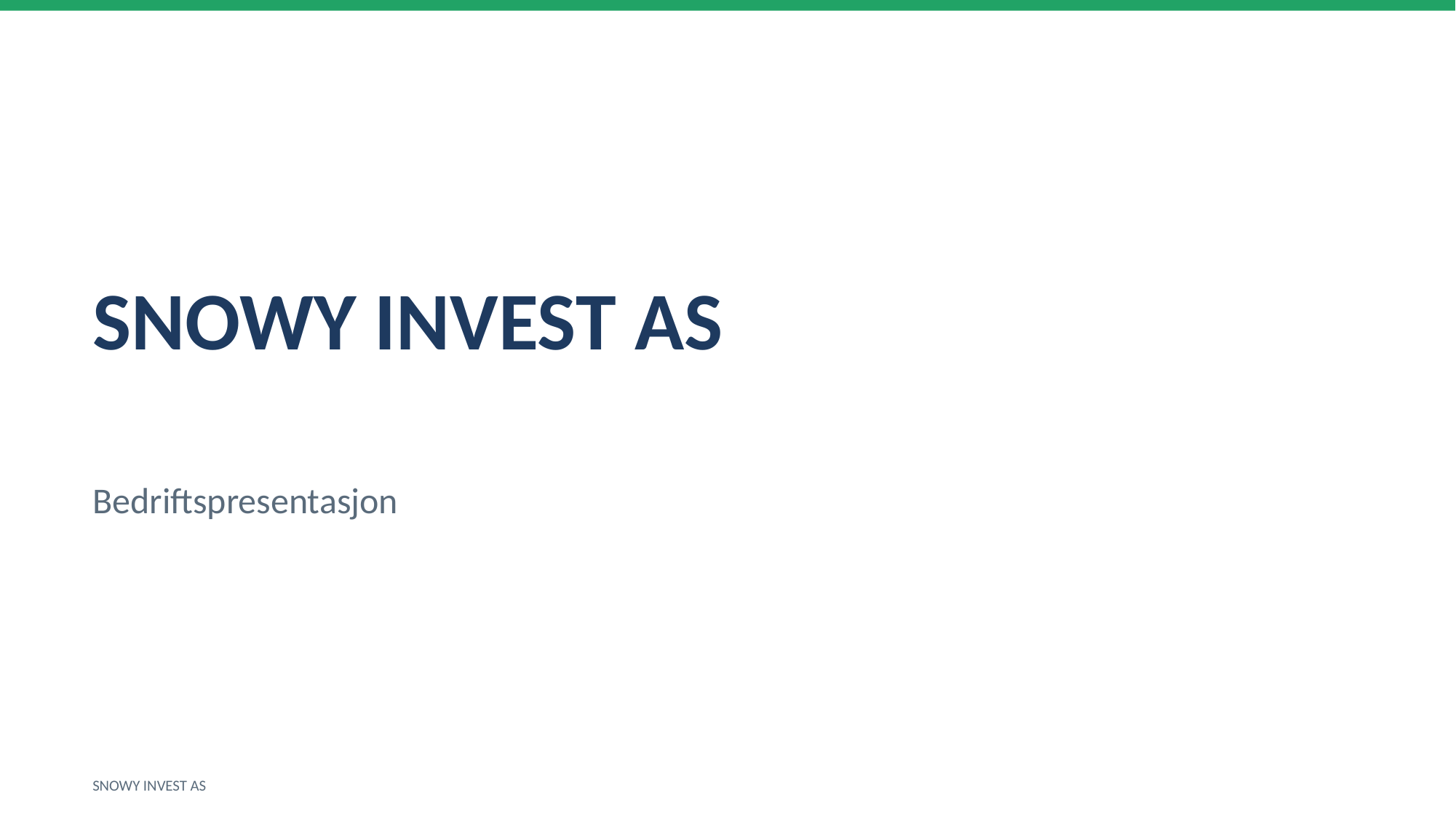

SNOWY INVEST AS
Bedriftspresentasjon
SNOWY INVEST AS